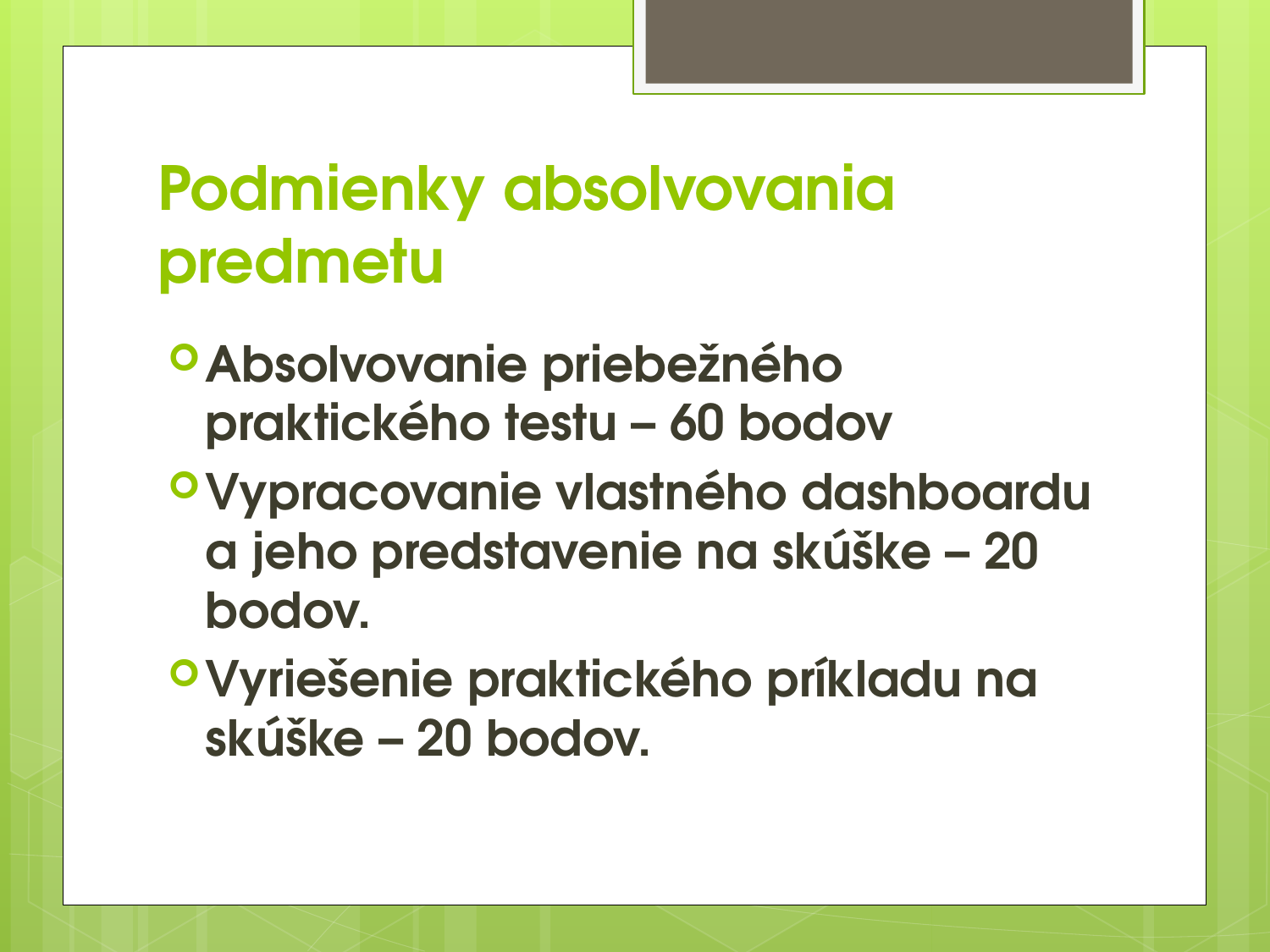

# Podmienky absolvovania predmetu
Absolvovanie priebežného praktického testu – 60 bodov
Vypracovanie vlastného dashboardu a jeho predstavenie na skúške – 20 bodov.
Vyriešenie praktického príkladu na skúške – 20 bodov.